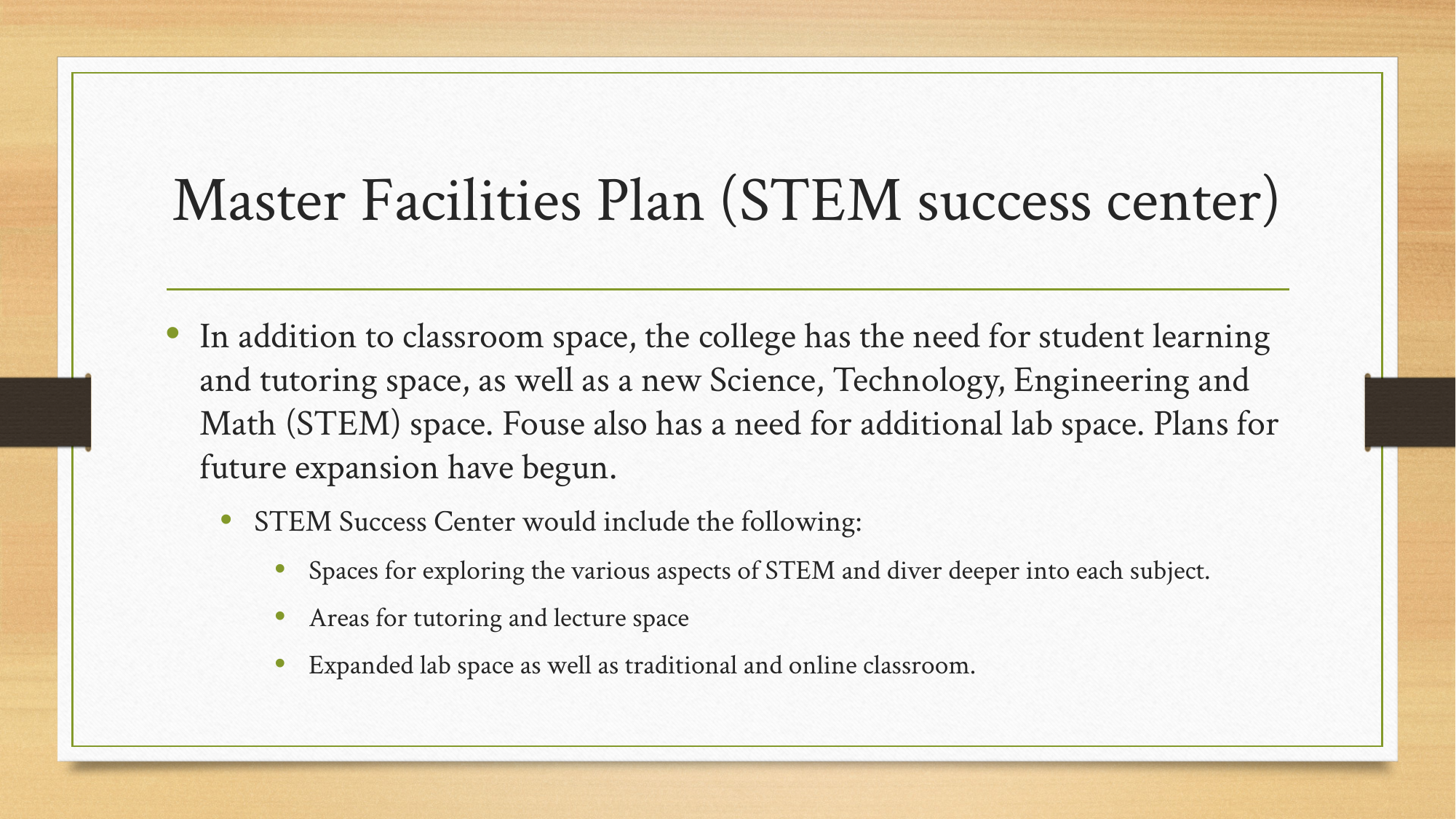

# Master Facilities Plan (STEM success center)
In addition to classroom space, the college has the need for student learning and tutoring space, as well as a new Science, Technology, Engineering and Math (STEM) space. Fouse also has a need for additional lab space. Plans for future expansion have begun.
STEM Success Center would include the following:
Spaces for exploring the various aspects of STEM and diver deeper into each subject.
Areas for tutoring and lecture space
Expanded lab space as well as traditional and online classroom.